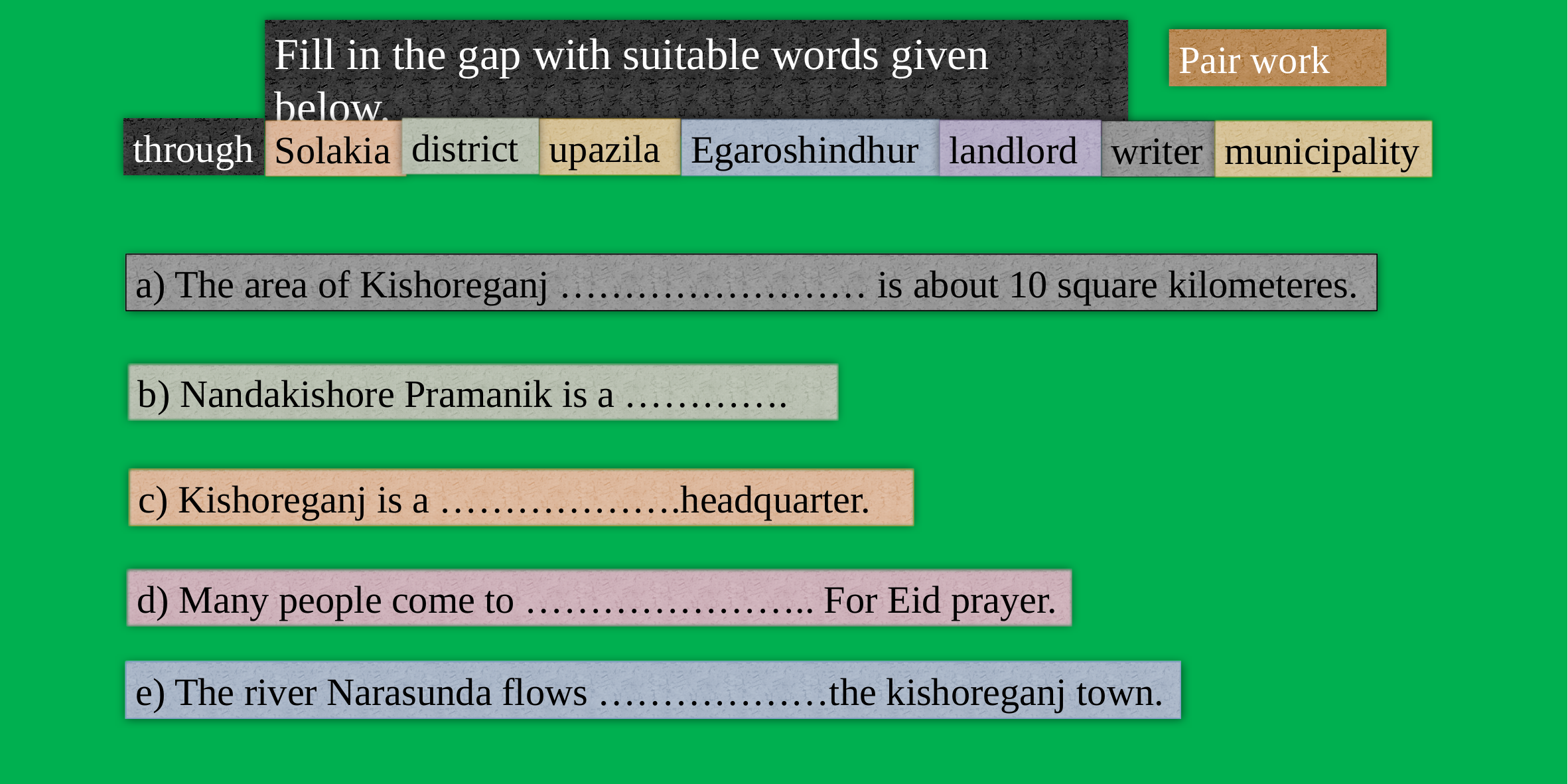

Fill in the gap with suitable words given below.
Pair work
district
through
upazila
Egaroshindhur
landlord
Solakia
writer
municipality
a) The area of Kishoreganj …………………… is about 10 square kilometeres.
b) Nandakishore Pramanik is a ………….
c) Kishoreganj is a ……………….headquarter.
d) Many people come to ………………….. For Eid prayer.
e) The river Narasunda flows ………………the kishoreganj town.